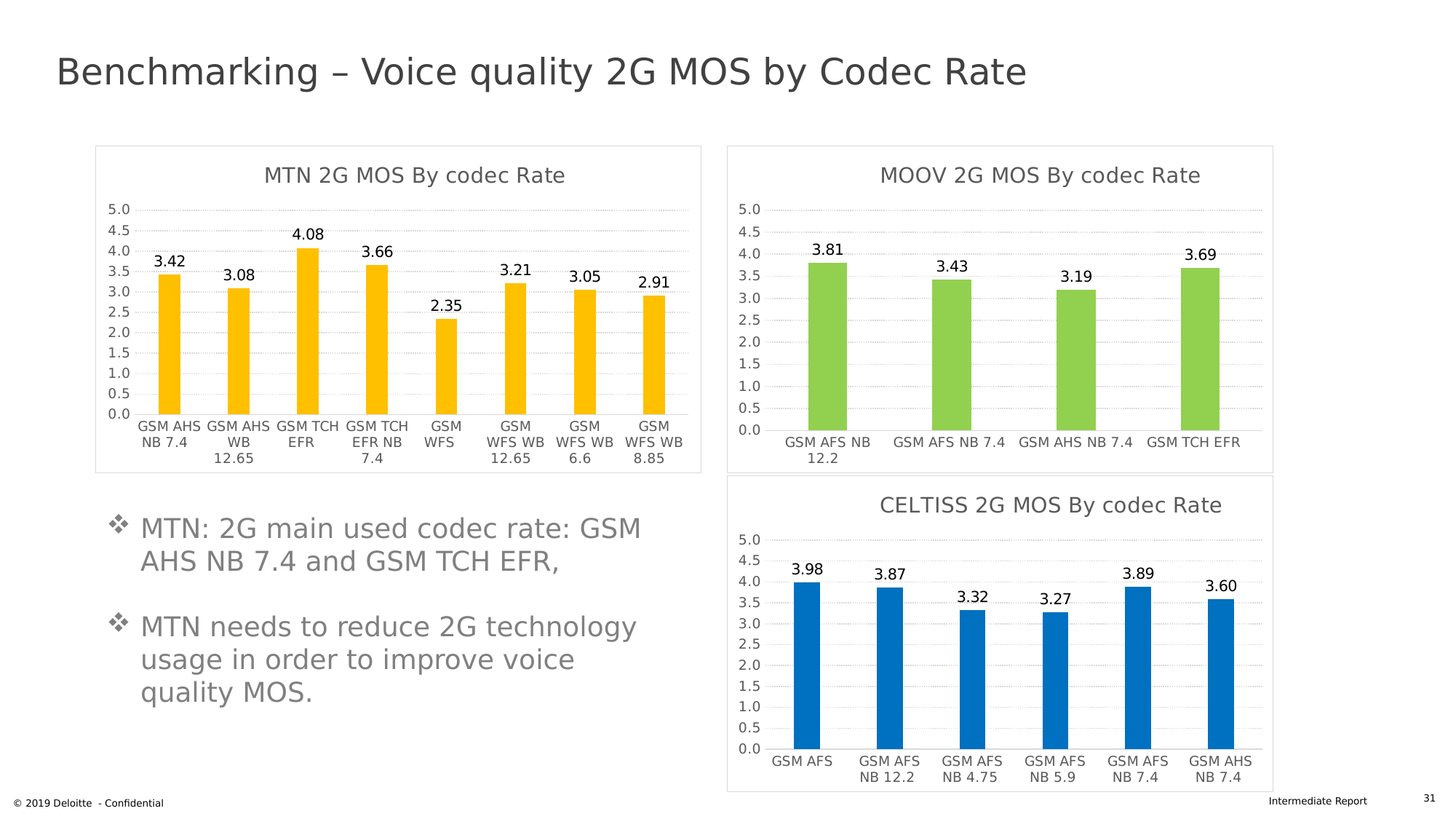

# Benchmarking – Voice quality 2G MOS by Codec Rate

### Chart: MTN 2G MOS By codec Rate

| Category | 2G MOS |
|---|---|
| GSM AHS NB 7.4   | 3.423 |
| GSM AHS WB 12.65   | 3.084 |
| GSM TCH EFR    | 4.078 |
| GSM TCH EFR NB 7.4   | 3.657 |
| GSM WFS    | 2.348 |
| GSM WFS WB 12.65   | 3.208 |
| GSM WFS WB 6.6   | 3.05 |
| GSM WFS WB 8.85   | 2.913 |

### Chart: MOOV 2G MOS By codec Rate

| Category | 2G Average MOS By codec rate  |
|---|---|
| GSM AFS NB 12.2   | 3.807 |
| GSM AFS NB 7.4   | 3.432 |
| GSM AHS NB 7.4   | 3.19 |
| GSM TCH EFR    | 3.689 |

### Chart: CELTISS 2G MOS By codec Rate

| Category | Average |
|---|---|
| GSM AFS   | 3.984 |
| GSM AFS NB 12.2  | 3.869 |
| GSM AFS NB 4.75  | 3.32 |
| GSM AFS NB 5.9  | 3.27 |
| GSM AFS NB 7.4  | 3.885 |
| GSM AHS NB 7.4  | 3.597 |
MTN: 2G main used codec rate: GSM AHS NB 7.4 and GSM TCH EFR,

MTN needs to reduce 2G technology usage in order to improve voice quality MOS.
31
© 2019 Deloitte  - Confidential